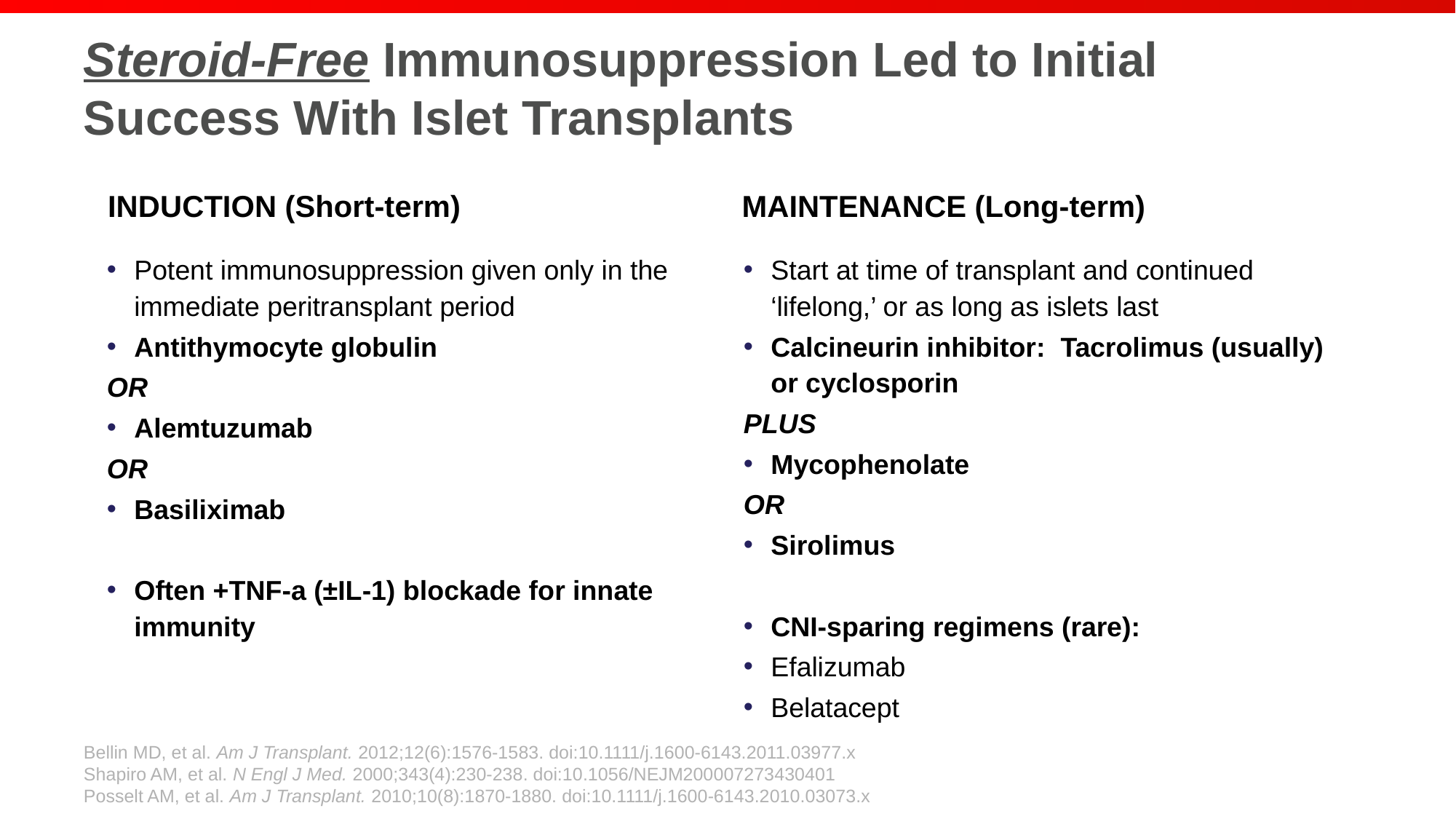

# Steroid-Free Immunosuppression Led to Initial Success With Islet Transplants
INDUCTION (Short-term)
MAINTENANCE (Long-term)
Potent immunosuppression given only in the immediate peritransplant period
Antithymocyte globulin
OR
Alemtuzumab
OR
Basiliximab

Often +TNF-a (±IL-1) blockade for innate immunity
Start at time of transplant and continued ‘lifelong,’ or as long as islets last
Calcineurin inhibitor:  Tacrolimus (usually) or cyclosporin
PLUS
Mycophenolate
OR
Sirolimus

CNI-sparing regimens (rare):
Efalizumab
Belatacept

Bellin MD, et al. Am J Transplant. 2012;12(6):1576-1583. doi:10.1111/j.1600-6143.2011.03977.x
Shapiro AM, et al. N Engl J Med. 2000;343(4):230-238. doi:10.1056/NEJM200007273430401
Posselt AM, et al. Am J Transplant. 2010;10(8):1870-1880. doi:10.1111/j.1600-6143.2010.03073.x